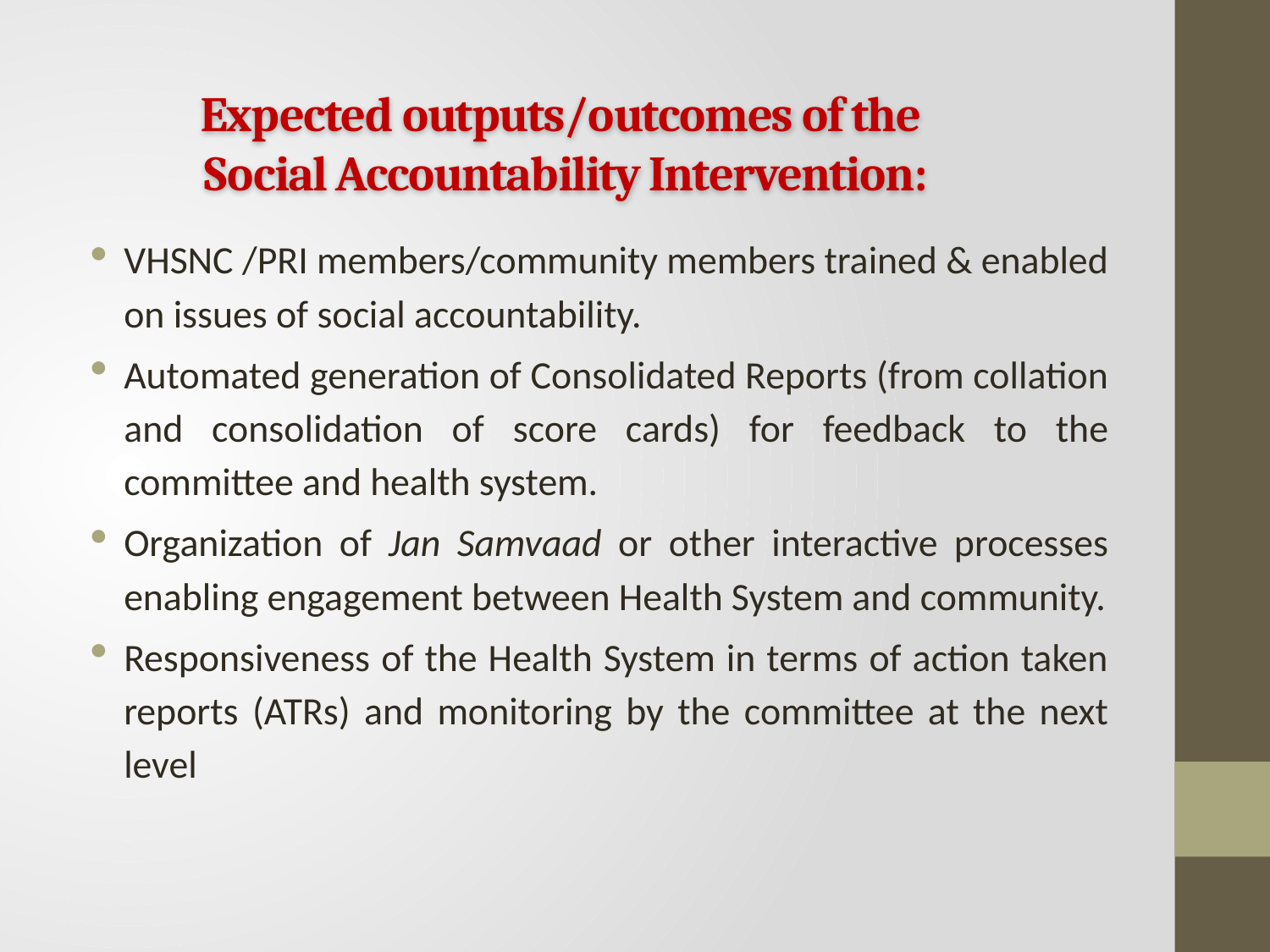

# Expected outputs/outcomes of the Social Accountability Intervention:
VHSNC /PRI members/community members trained & enabled on issues of social accountability.
Automated generation of Consolidated Reports (from collation and consolidation of score cards) for feedback to the committee and health system.
Organization of Jan Samvaad or other interactive processes enabling engagement between Health System and community.
Responsiveness of the Health System in terms of action taken reports (ATRs) and monitoring by the committee at the next level